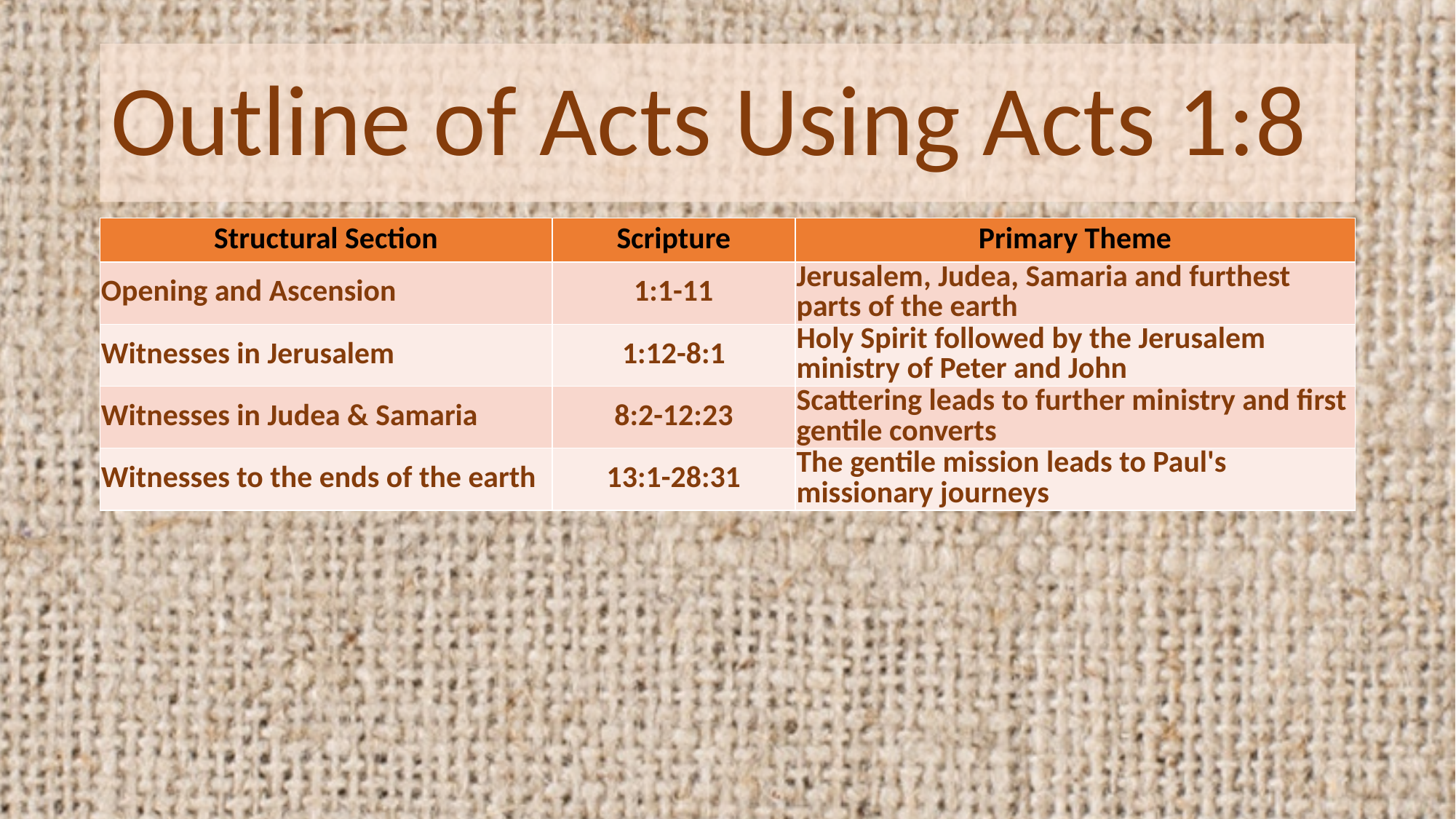

# Outline of Acts Using Acts 1:8
| Structural Section | Scripture | Primary Theme |
| --- | --- | --- |
| Opening and Ascension | 1:1-11 | Jerusalem, Judea, Samaria and furthest parts of the earth |
| Witnesses in Jerusalem | 1:12-8:1 | Holy Spirit followed by the Jerusalem ministry of Peter and John |
| Witnesses in Judea & Samaria | 8:2-12:23 | Scattering leads to further ministry and first gentile converts |
| Witnesses to the ends of the earth | 13:1-28:31 | The gentile mission leads to Paul's missionary journeys |